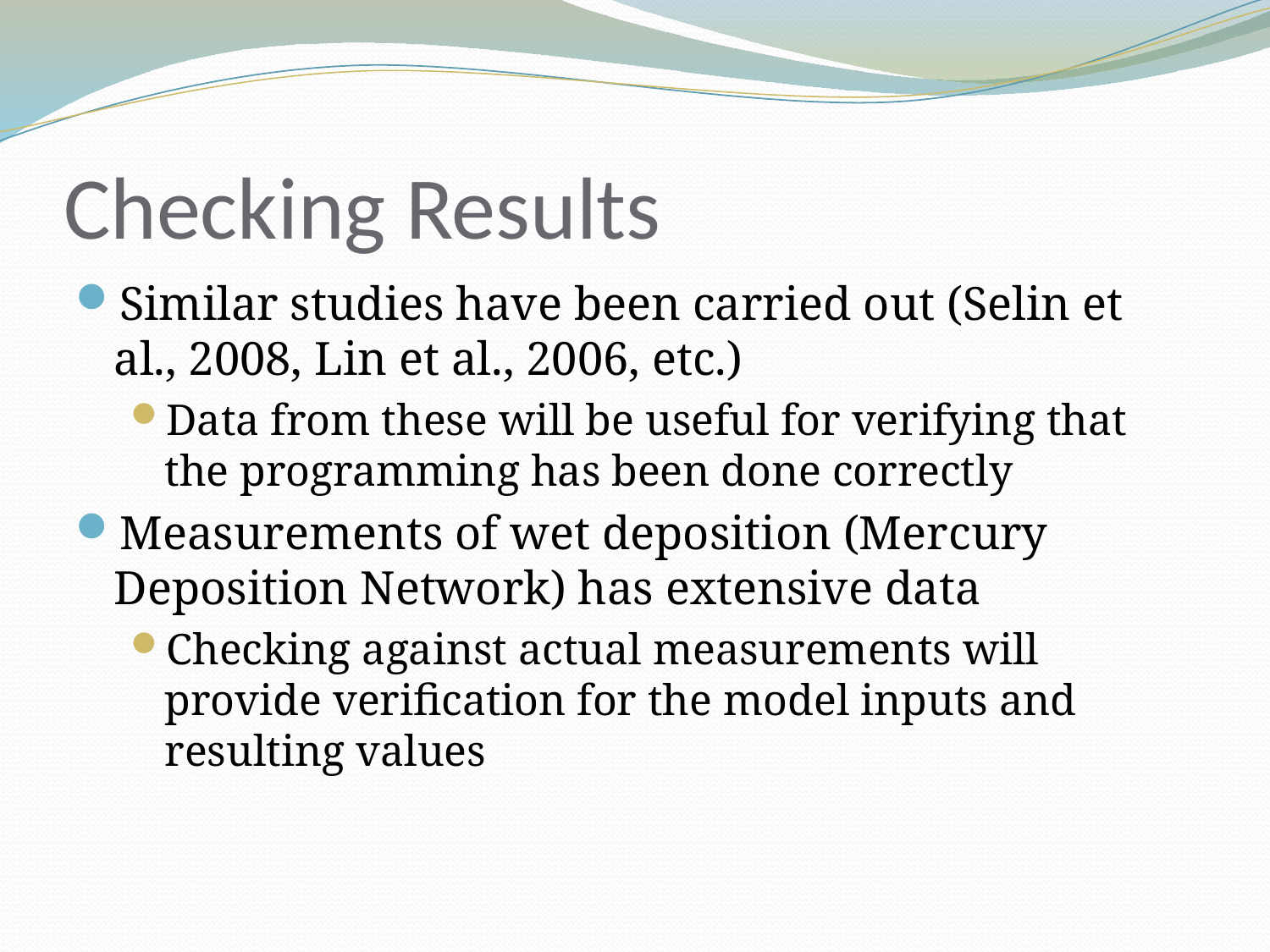

# Checking Results
Similar studies have been carried out (Selin et al., 2008, Lin et al., 2006, etc.)
Data from these will be useful for verifying that the programming has been done correctly
Measurements of wet deposition (Mercury Deposition Network) has extensive data
Checking against actual measurements will provide verification for the model inputs and resulting values